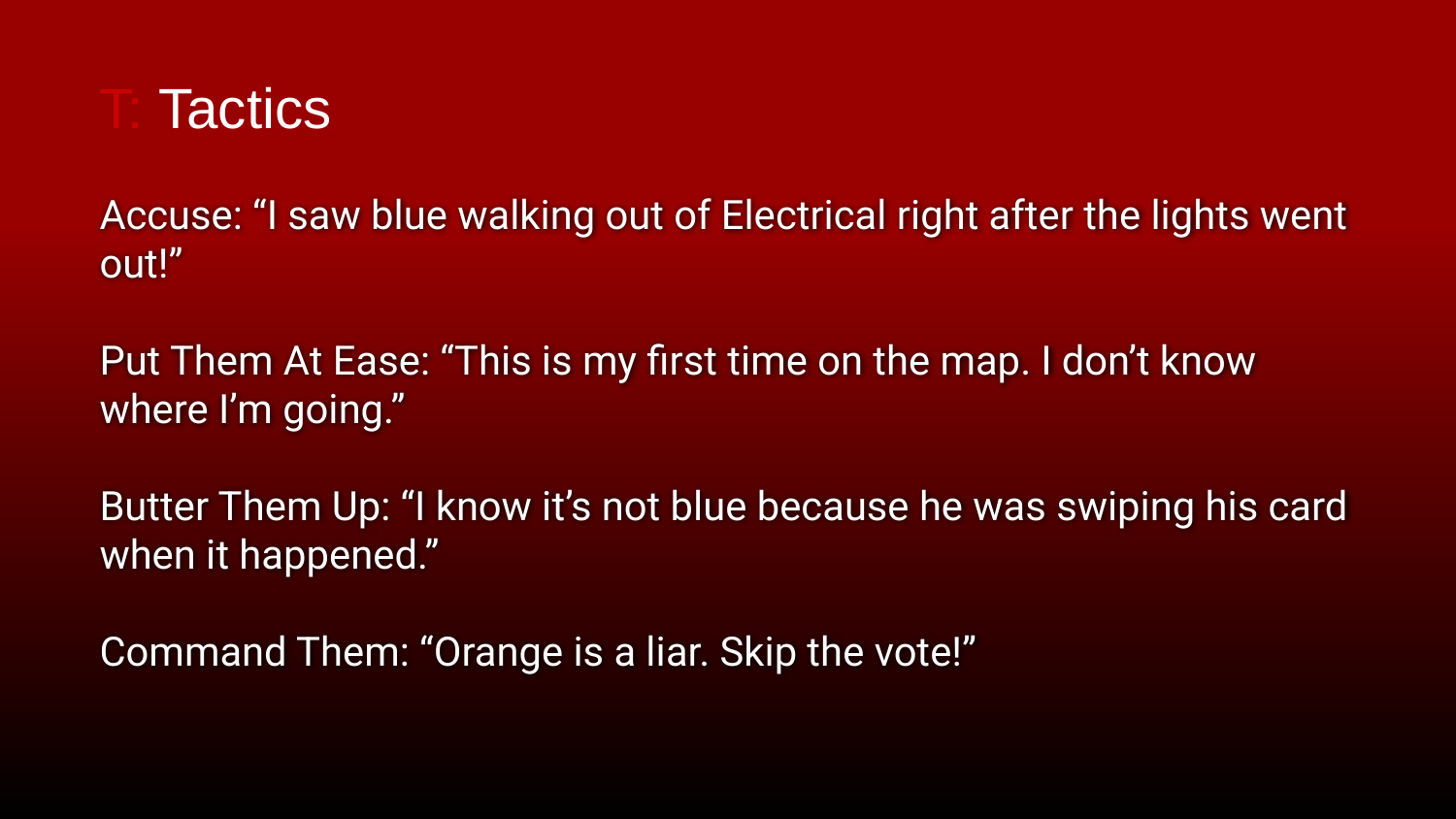

T: Tactics
Accuse: “I saw blue walking out of Electrical right after the lights went out!”

Put Them At Ease: “This is my first time on the map. I don’t know where I’m going.”

Butter Them Up: “I know it’s not blue because he was swiping his card when it happened.”

Command Them: “Orange is a liar. Skip the vote!”